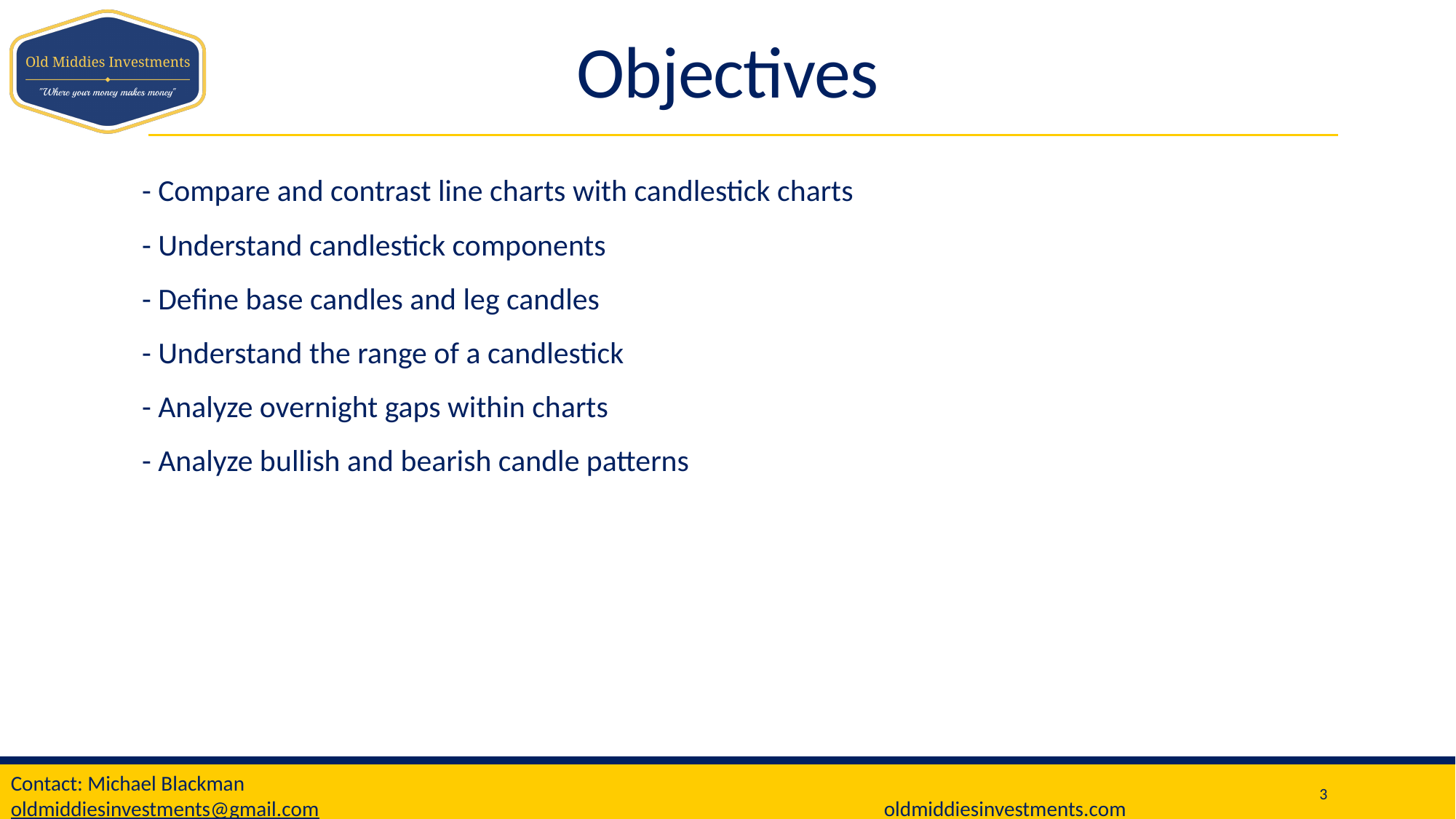

# Objectives
- Compare and contrast line charts with candlestick charts
- Understand candlestick components
- Define base candles and leg candles
- Understand the range of a candlestick
- Analyze overnight gaps within charts
- Analyze bullish and bearish candle patterns

3